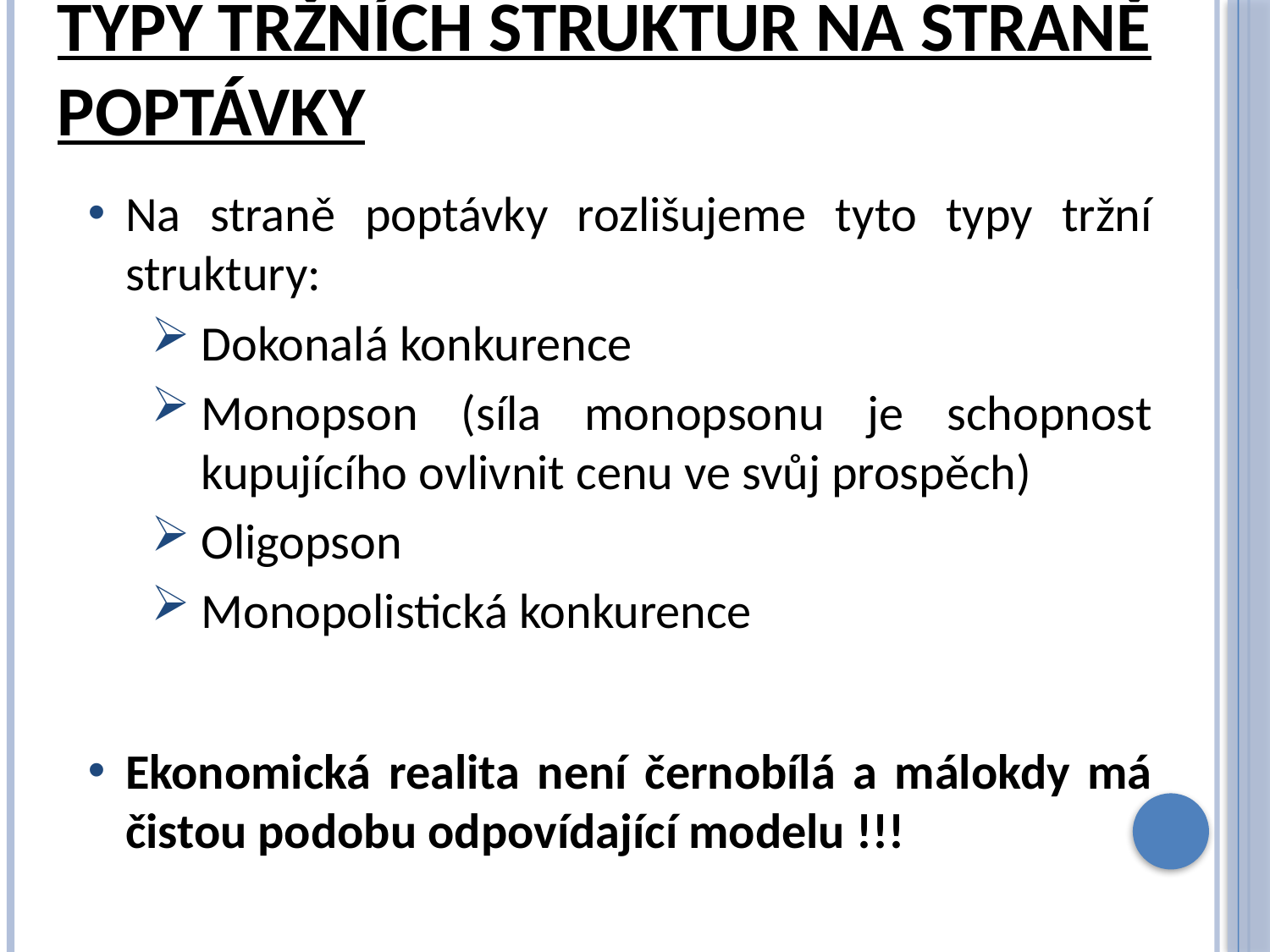

# Typy tržních struktur na straně poptávky
Na straně poptávky rozlišujeme tyto typy tržní struktury:
Dokonalá konkurence
Monopson (síla monopsonu je schopnost kupujícího ovlivnit cenu ve svůj prospěch)
Oligopson
Monopolistická konkurence

Ekonomická realita není černobílá a málokdy má čistou podobu odpovídající modelu !!!